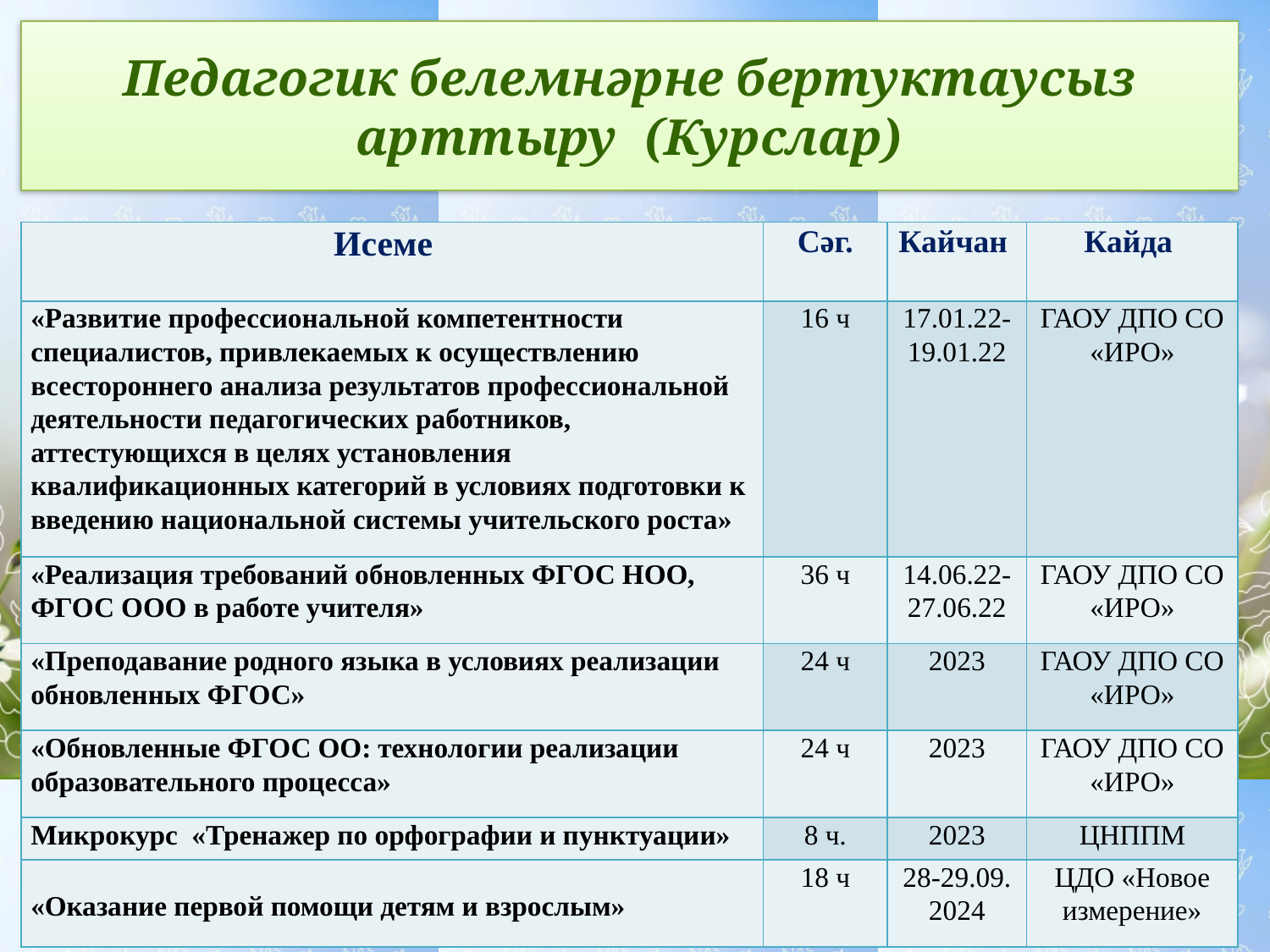

# Педагогик белемнәрне бертуктаусыз арттыру  (Курслар)
| Исеме | Сәг. | Кайчан | Кайда |
| --- | --- | --- | --- |
| «Развитие профессиональной компетентности специалистов, привлекаемых к осуществлению всестороннего анализа результатов профессиональной деятельности педагогических работников, аттестующихся в целях установления квалификационных категорий в условиях подготовки к введению национальной системы учительского роста» | 16 ч | 17.01.22-19.01.22 | ГАОУ ДПО СО «ИРО» |
| «Реализация требований обновленных ФГОС НОО, ФГОС ООО в работе учителя» | 36 ч | 14.06.22-27.06.22 | ГАОУ ДПО СО «ИРО» |
| «Преподавание родного языка в условиях реализации обновленных ФГОС» | 24 ч | 2023 | ГАОУ ДПО СО «ИРО» |
| «Обновленные ФГОС ОО: технологии реализации образовательного процесса» | 24 ч | 2023 | ГАОУ ДПО СО «ИРО» |
| Микрокурс «Тренажер по орфографии и пунктуации» | 8 ч. | 2023 | ЦНППМ |
| «Оказание первой помощи детям и взрослым» | 18 ч | 28-29.09. 2024 | ЦДО «Новое измерение» |